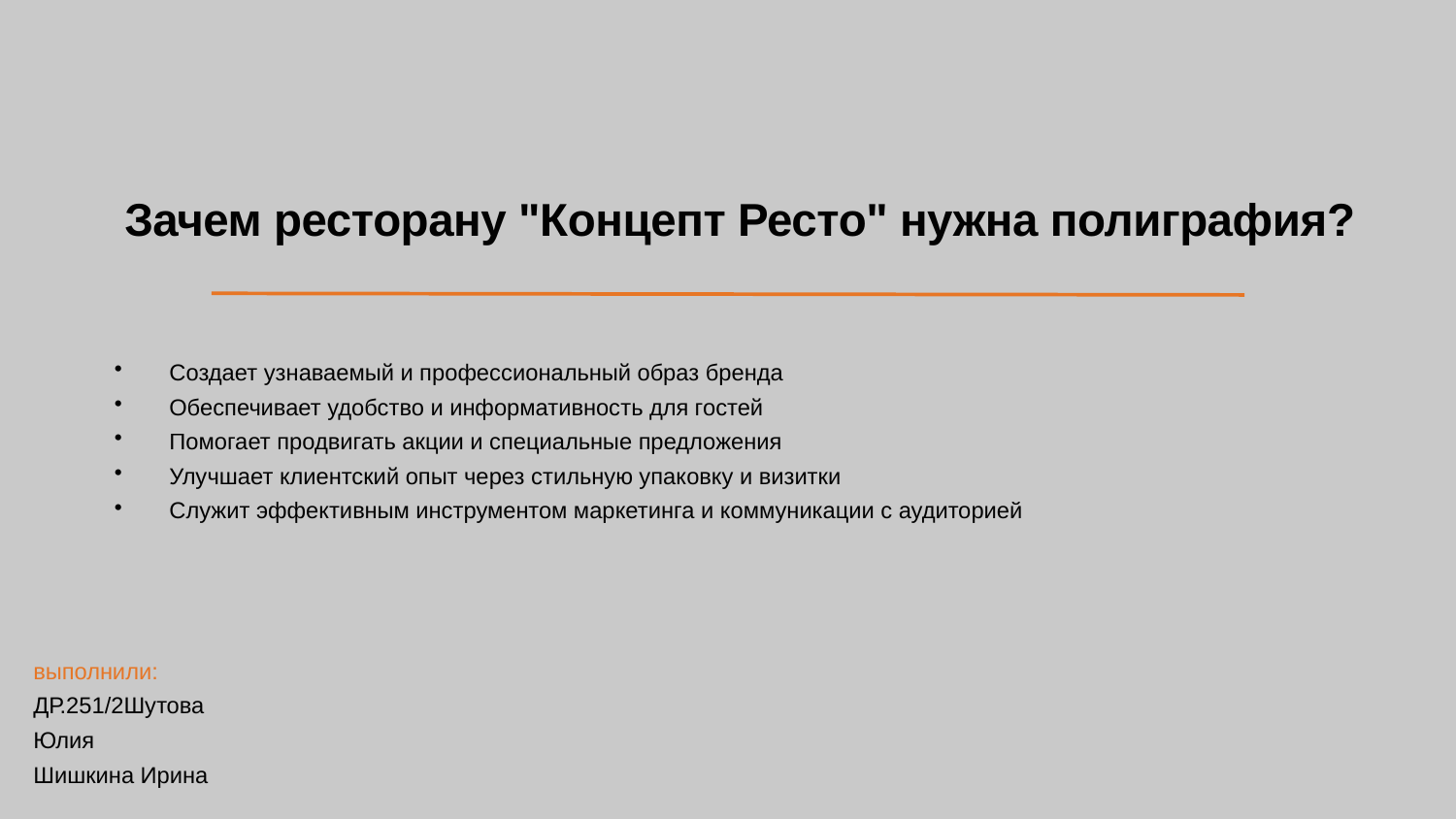

Зачем ресторану "Концепт Ресто" нужна полиграфия?

Создает узнаваемый и профессиональный образ бренда
Обеспечивает удобство и информативность для гостей
Помогает продвигать акции и специальные предложения
Улучшает клиентский опыт через стильную упаковку и визитки
Служит эффективным инструментом маркетинга и коммуникации с аудиторией
выполнили:
ДР.251/2 Шутова Юлия
Шишкина Ирина